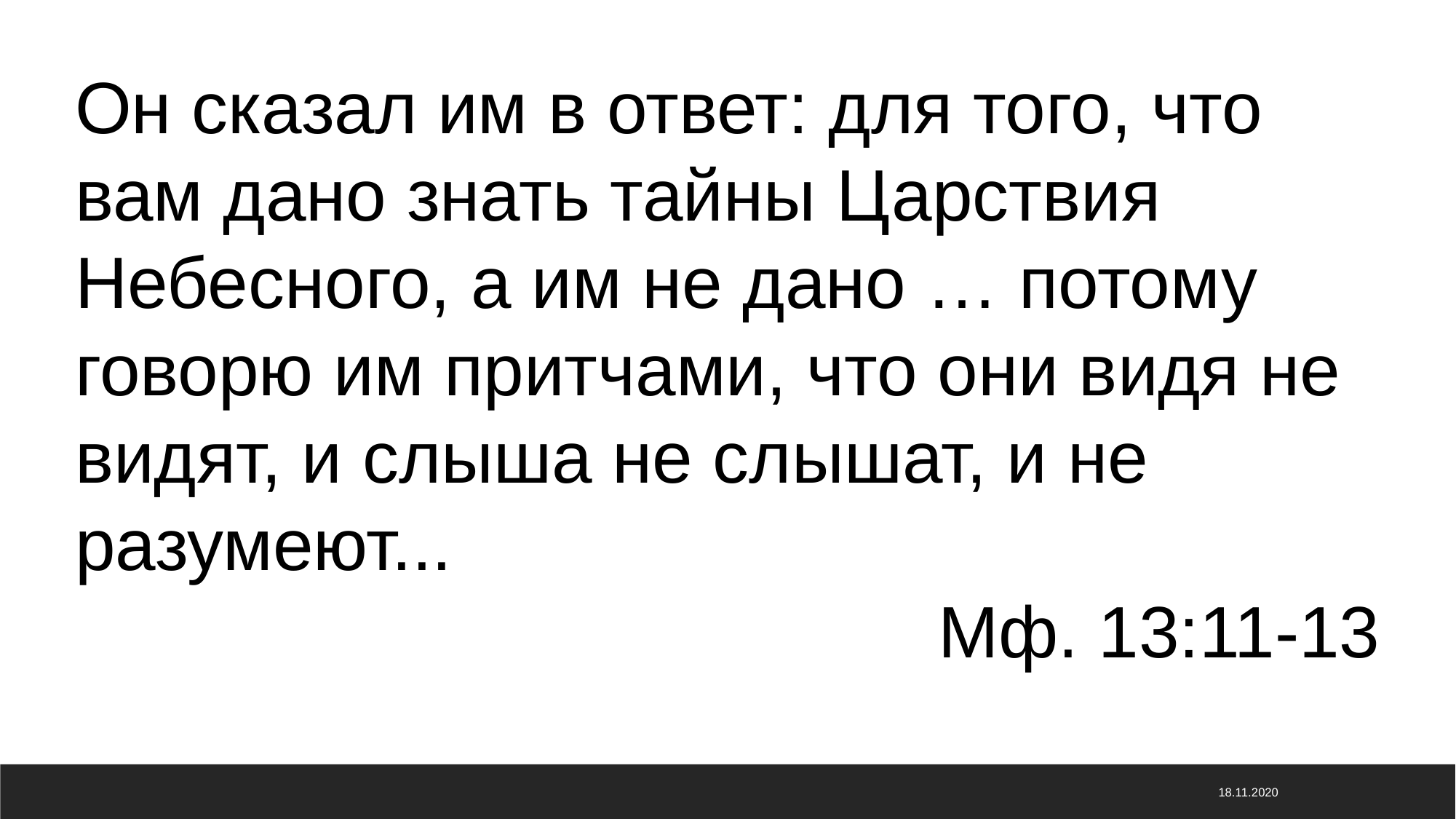

Он сказал им в ответ: для того, что вам дано знать тайны Царствия Небесного, а им не дано … потому говорю им притчами, что они видя не видят, и слыша не слышат, и не разумеют...
Мф. 13:11-13
18.11.2020